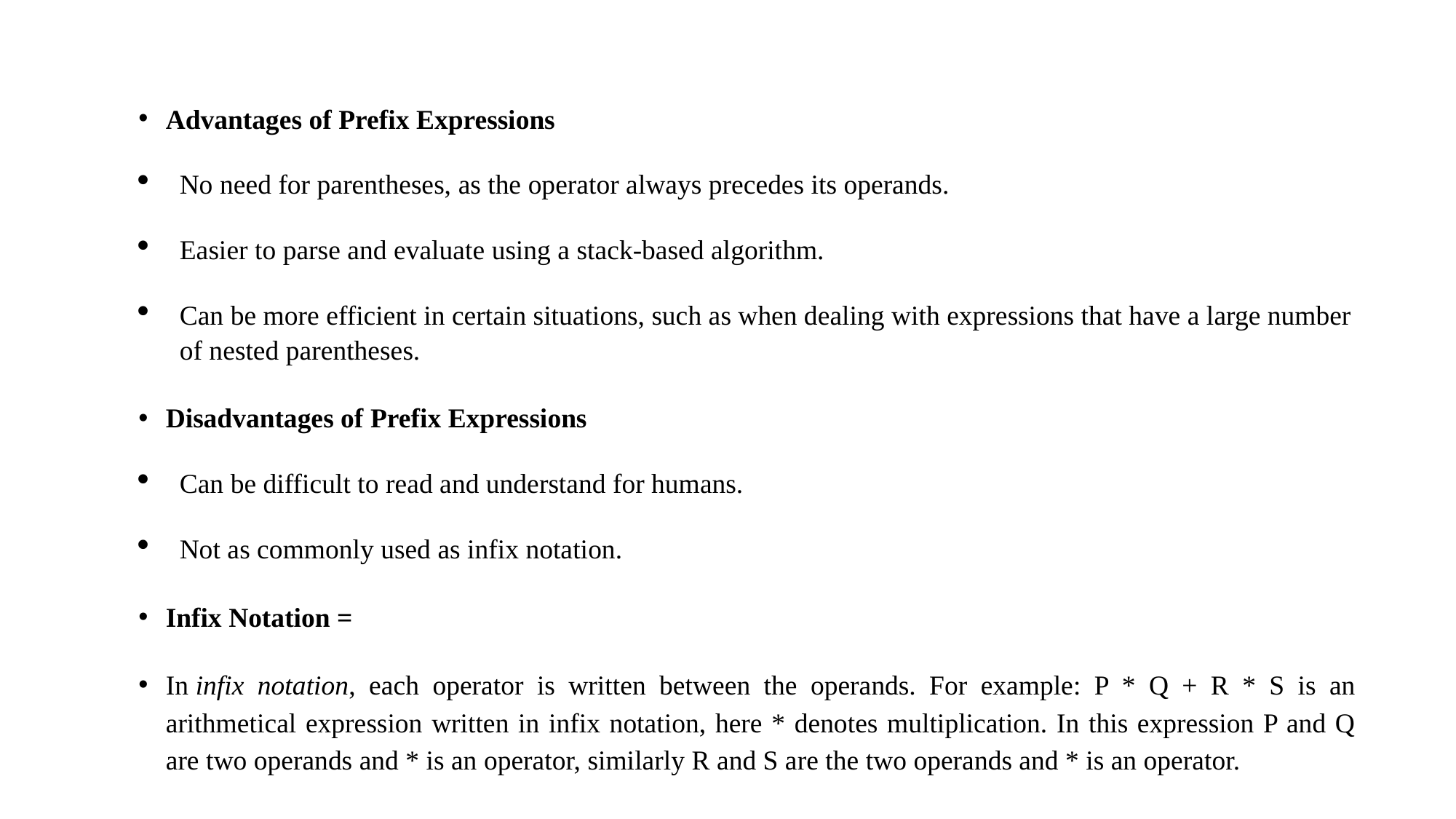

Advantages of Prefix Expressions
No need for parentheses, as the operator always precedes its operands.
Easier to parse and evaluate using a stack-based algorithm.
Can be more efficient in certain situations, such as when dealing with expressions that have a large number of nested parentheses.
Disadvantages of Prefix Expressions
Can be difficult to read and understand for humans.
Not as commonly used as infix notation.
Infix Notation =
In infix notation, each operator is written between the operands. For example: P * Q + R * S is an arithmetical expression written in infix notation, here * denotes multiplication. In this expression P and Q are two operands and * is an operator, similarly R and S are the two operands and * is an operator.